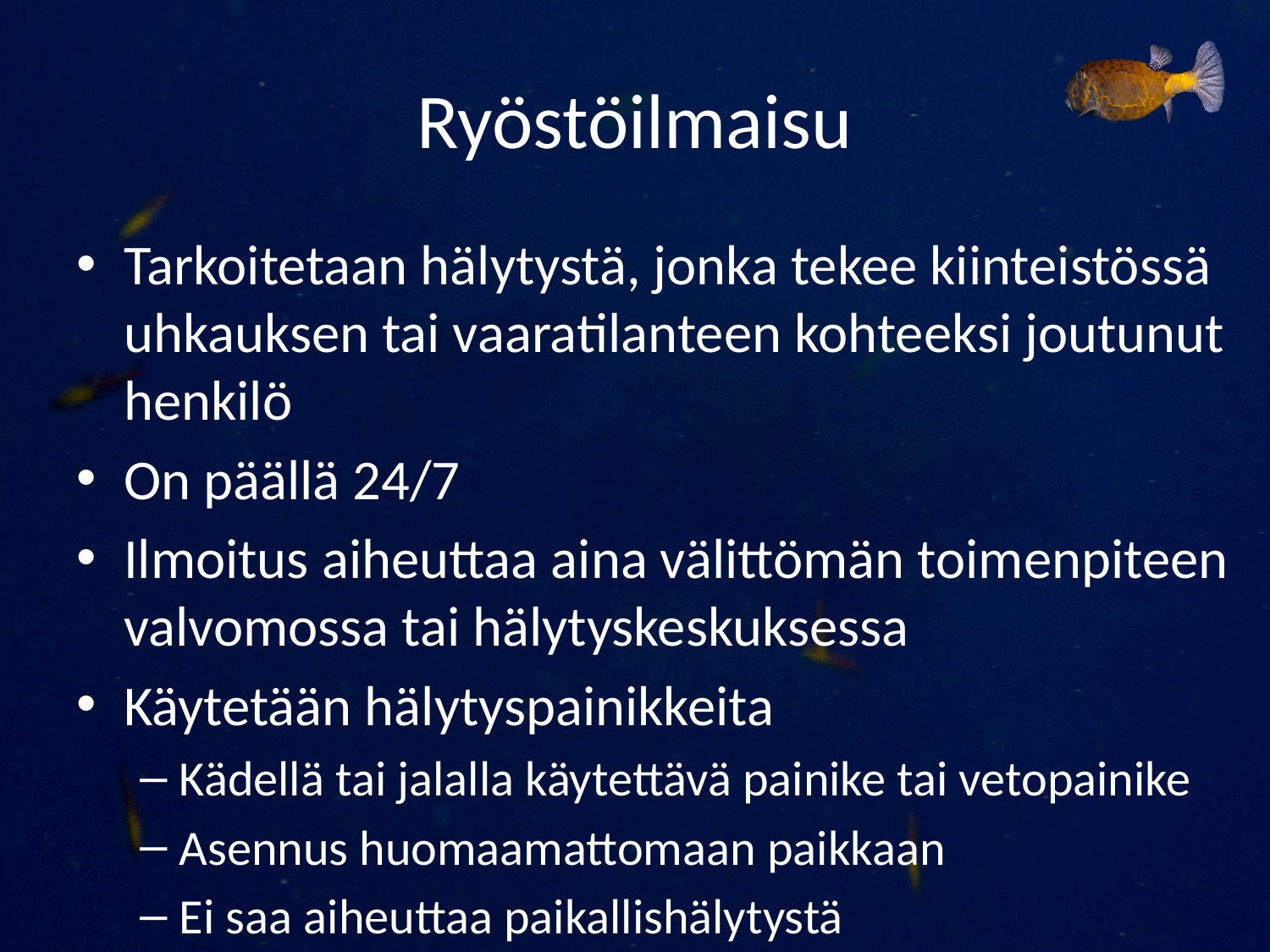

# Ryöstöilmaisu
Tarkoitetaan hälytystä, jonka tekee kiinteistössä uhkauksen tai vaaratilanteen kohteeksi joutunut henkilö
On päällä 24/7
Ilmoitus aiheuttaa aina välittömän toimenpiteen valvomossa tai hälytyskeskuksessa
Käytetään hälytyspainikkeita
Kädellä tai jalalla käytettävä painike tai vetopainike
Asennus huomaamattomaan paikkaan
Ei saa aiheuttaa paikallishälytystä